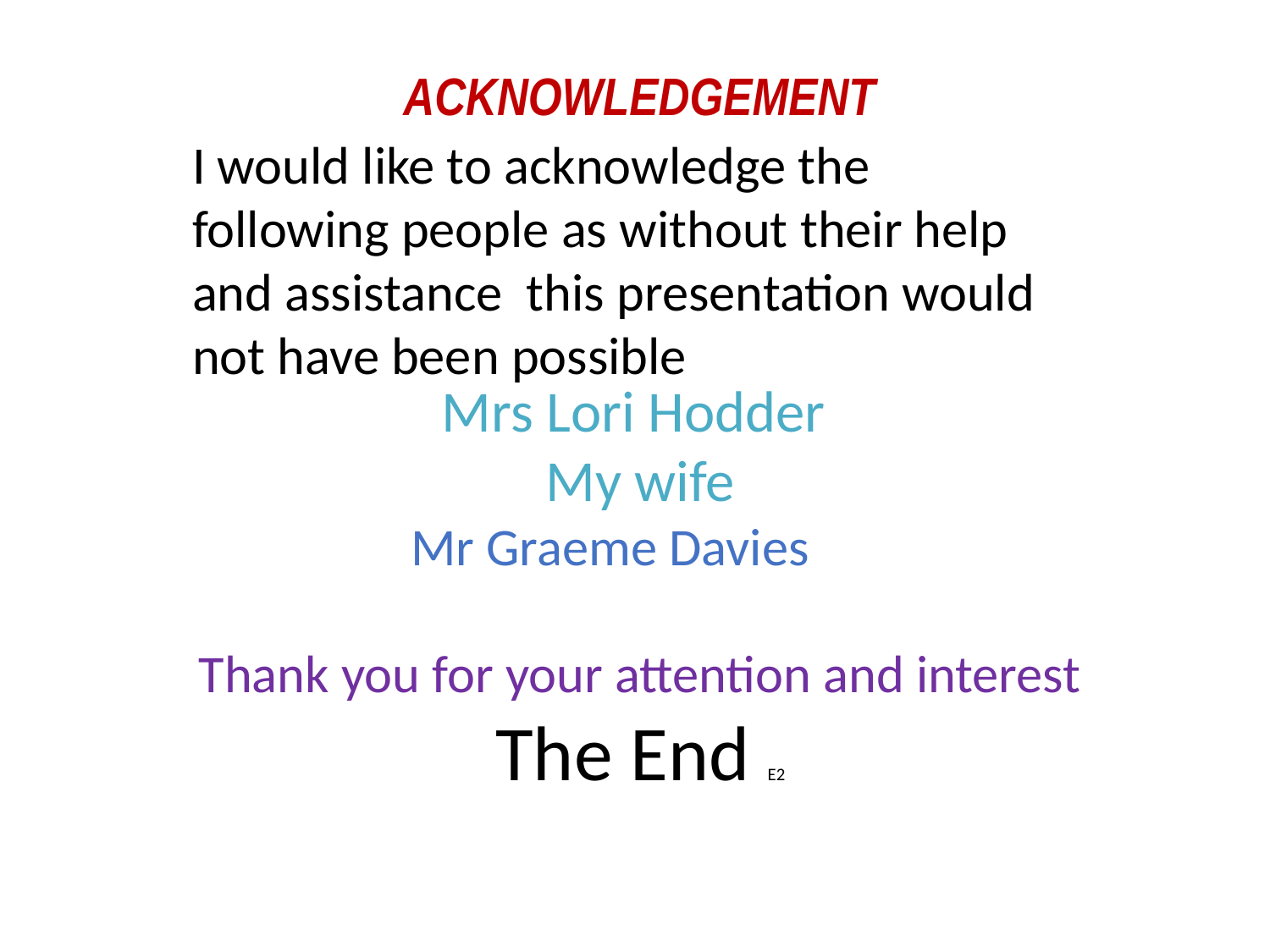

ACKNOWLEDGEMENT
I would like to acknowledge the following people as without their help and assistance  this presentation would not have been possible

# Mrs Lori Hodder My wife Mr Graeme Davies Thank you for your attention and interest The End E2